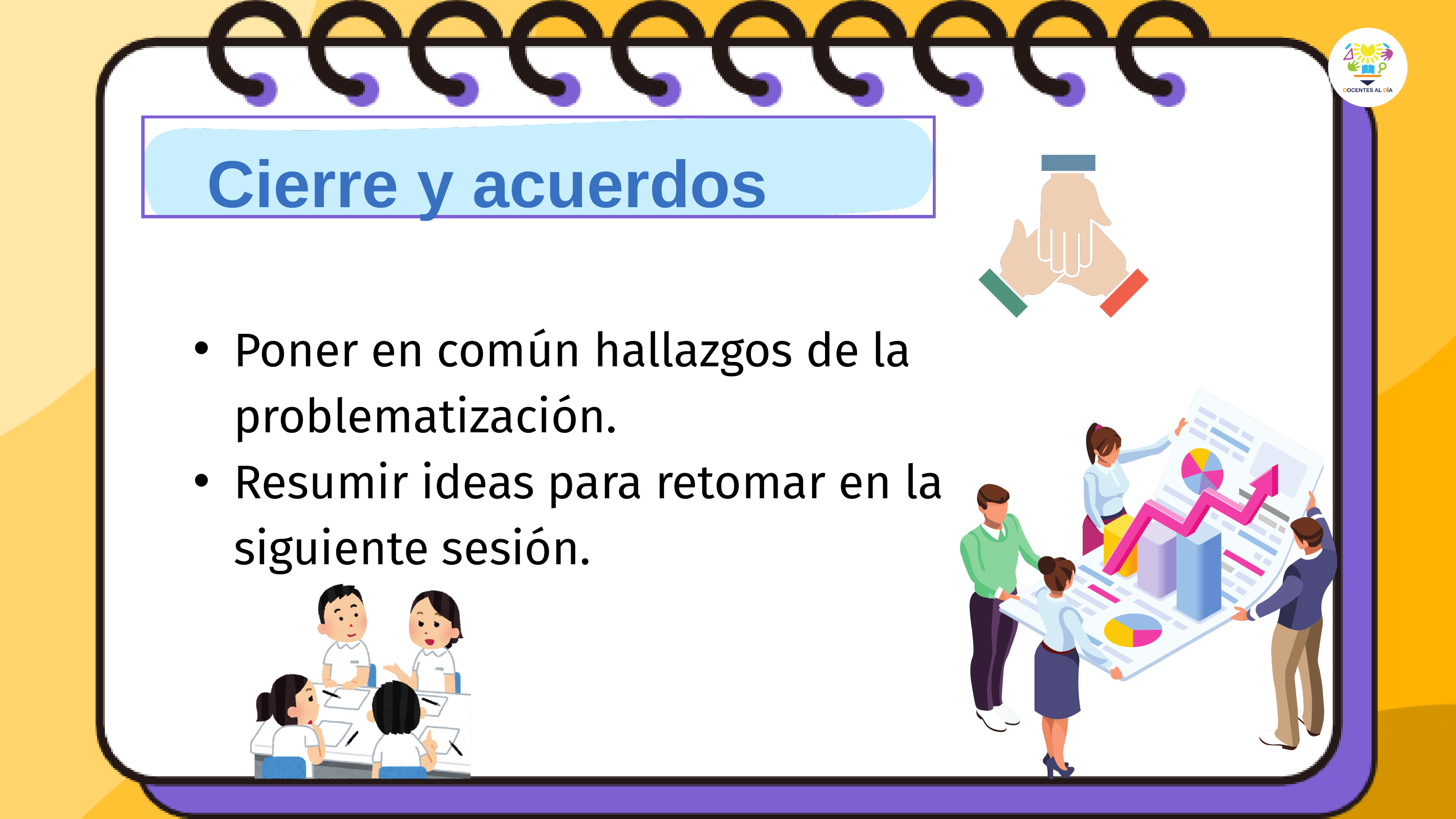

Cierre y acuerdos

Poner en común hallazgos de la problematización.
Resumir ideas para retomar en la siguiente sesión.